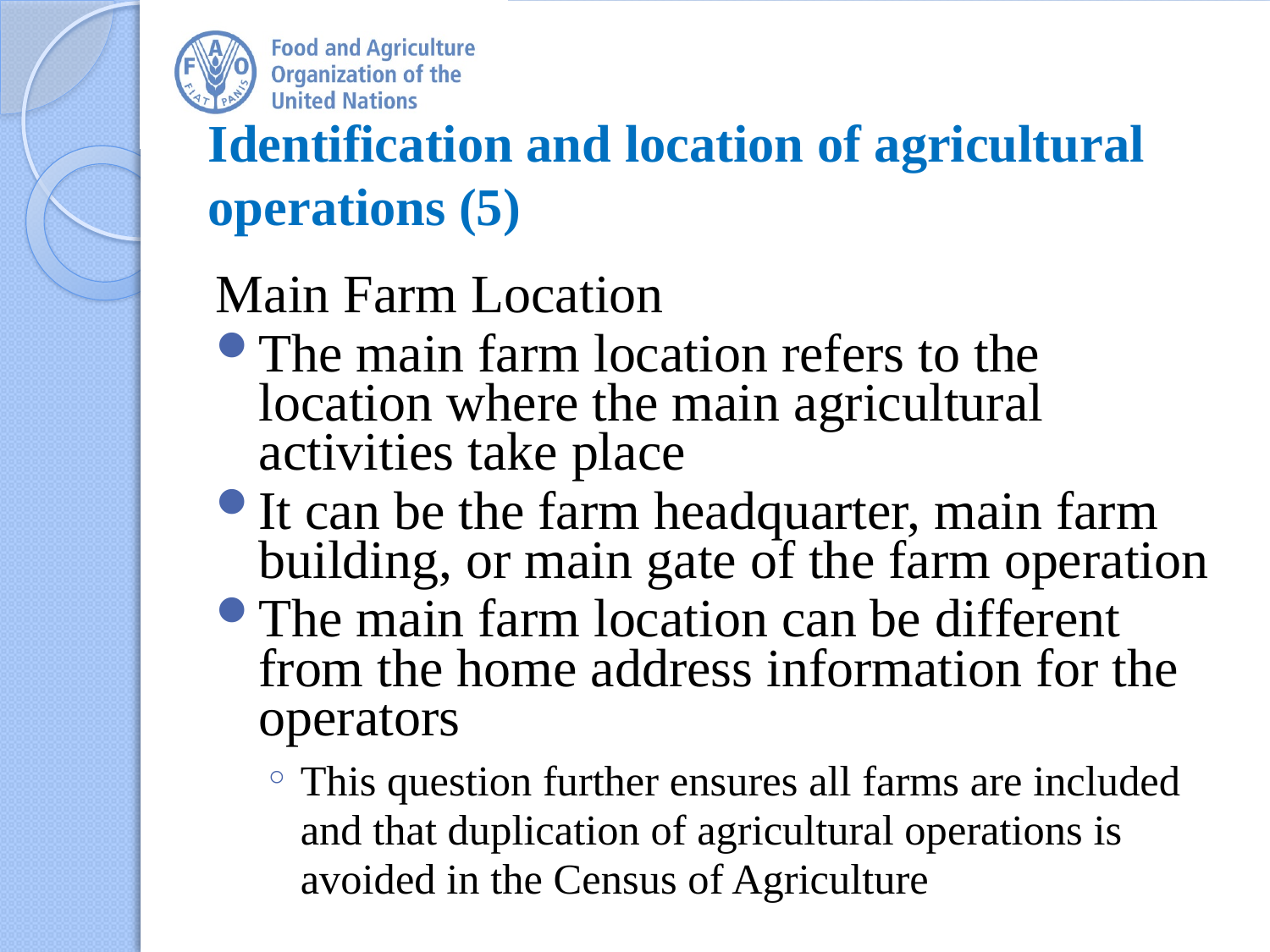

# Identification and location of agricultural operations (5)
Main Farm Location
The main farm location refers to the location where the main agricultural activities take place
It can be the farm headquarter, main farm building, or main gate of the farm operation
The main farm location can be different from the home address information for the operators
This question further ensures all farms are included and that duplication of agricultural operations is avoided in the Census of Agriculture